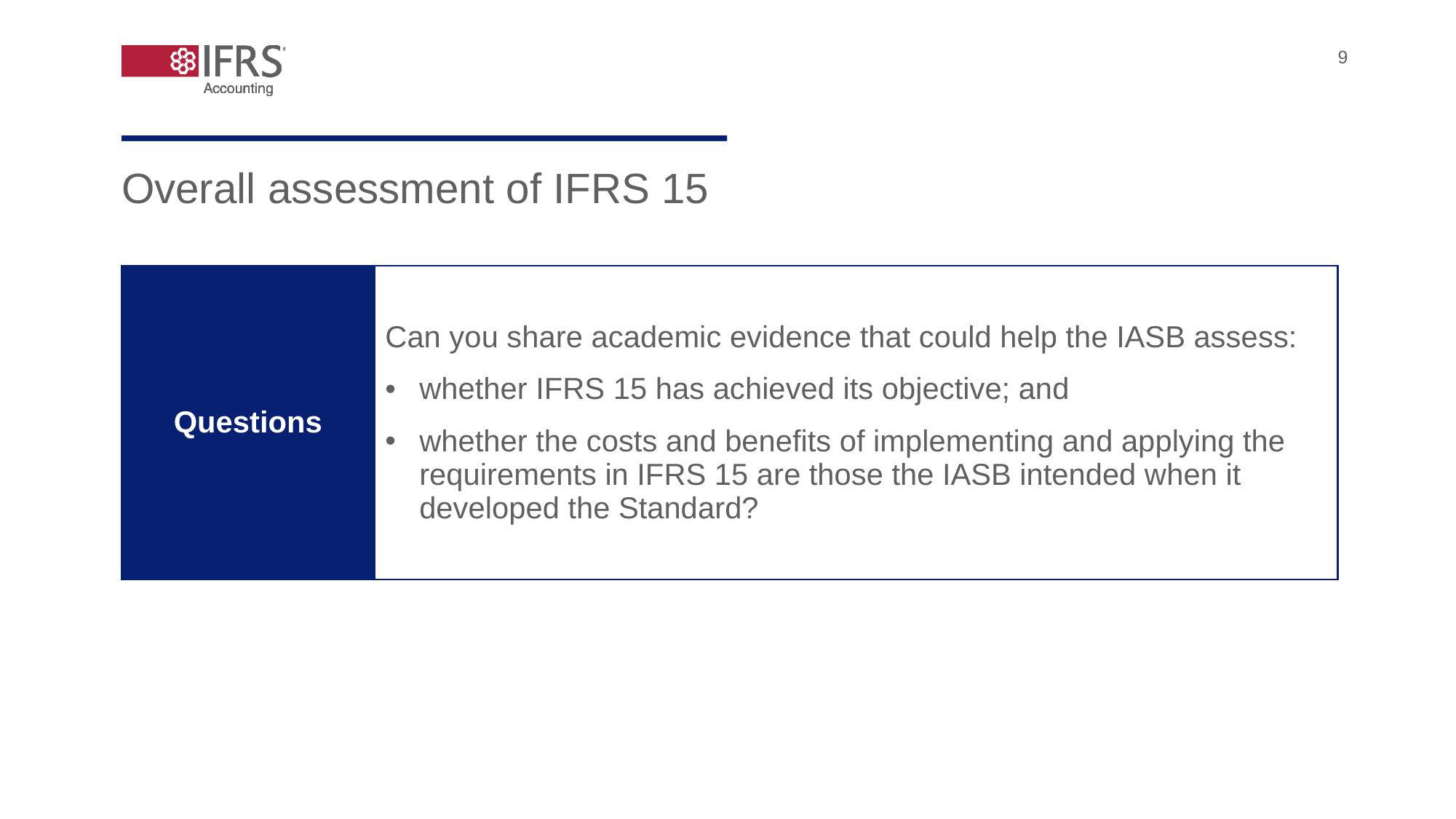

9
Overall assessment of IFRS 15

| Questions | Can you share academic evidence that could help the IASB assess: whether IFRS 15 has achieved its objective; and whether the costs and benefits of implementing and applying the requirements in IFRS 15 are those the IASB intended when it developed the Standard? |
| --- | --- |